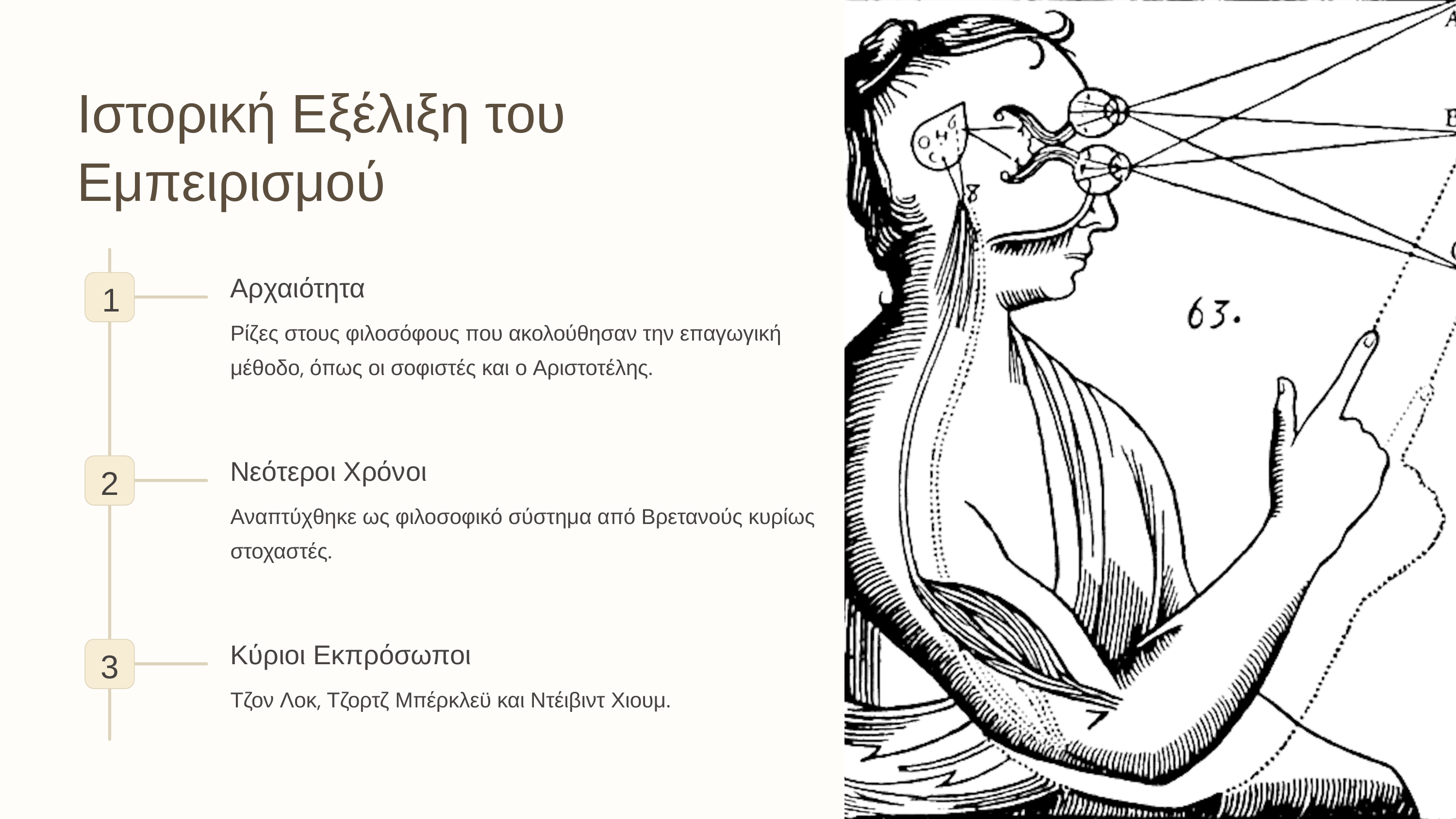

Ιστορική Εξέλιξη του Εμπειρισμού

Αρχαιότητα

1

Ρίζες στους φιλοσόφους που ακολούθησαν την επαγωγική μέθοδο, όπως οι σοφιστές και ο Αριστοτέλης.
Νεότεροι Χρόνοι

2

Αναπτύχθηκε ως φιλοσοφικό σύστημα από Βρετανούς κυρίως στοχαστές.
Κύριοι Εκπρόσωποι

3

Τζον Λοκ, Τζορτζ Μπέρκλεϋ και Ντέιβιντ Χιουμ.